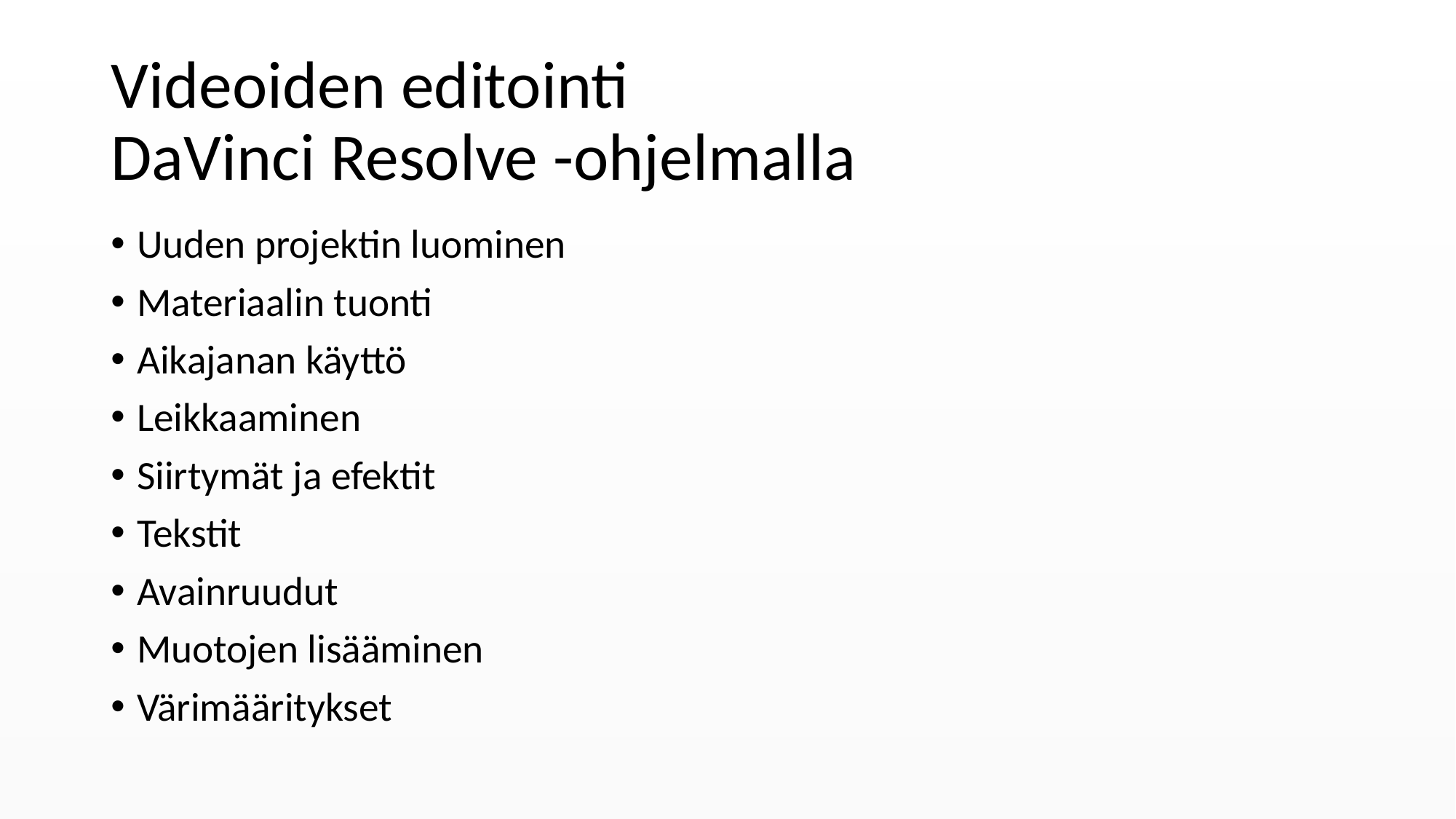

# Videoiden editointi DaVinci Resolve -ohjelmalla
Uuden projektin luominen
Materiaalin tuonti
Aikajanan käyttö
Leikkaaminen
Siirtymät ja efektit
Tekstit
Avainruudut
Muotojen lisääminen
Värimääritykset